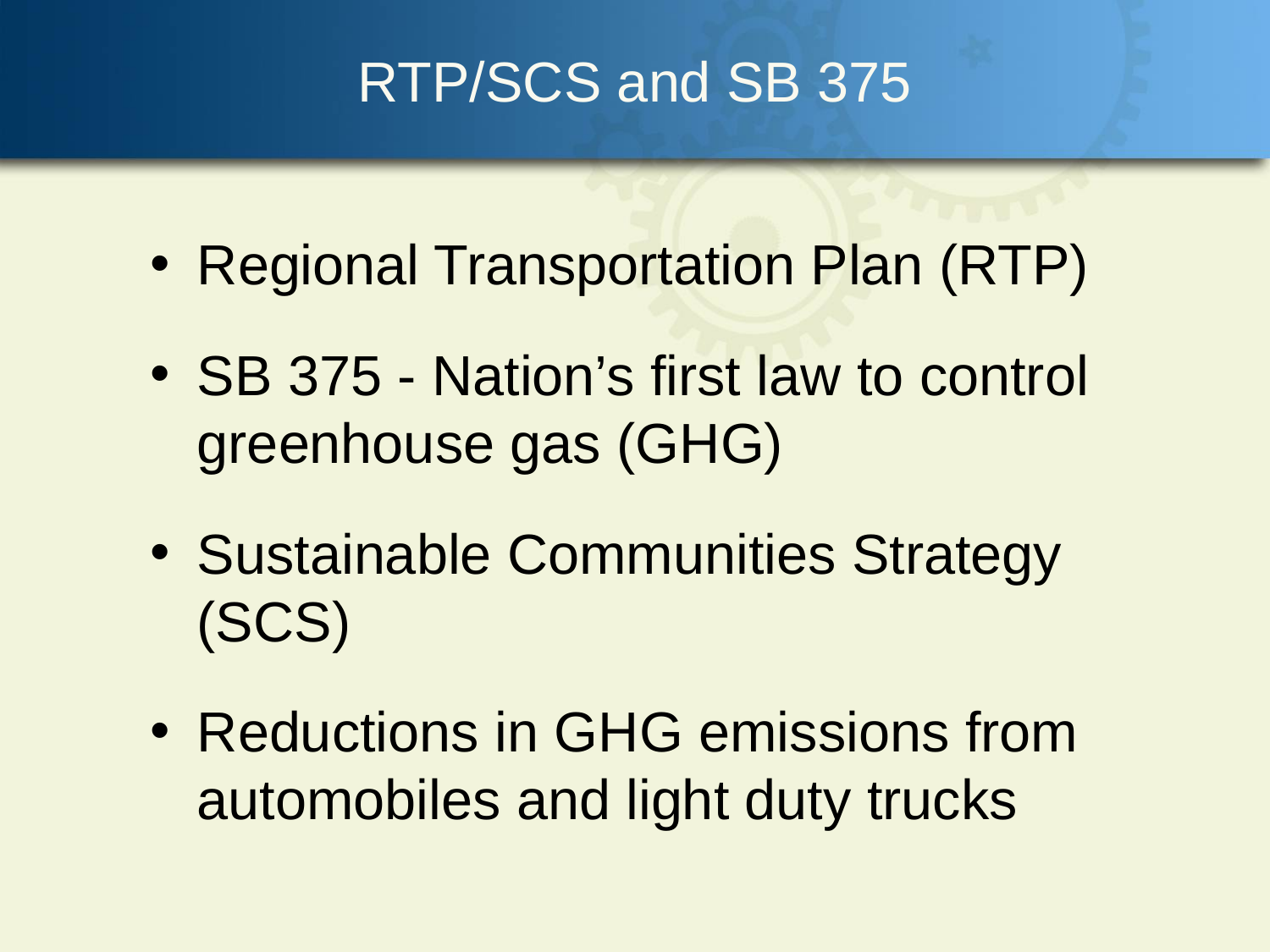

# RTP/SCS and SB 375
Regional Transportation Plan (RTP)
SB 375 - Nation’s first law to control greenhouse gas (GHG)
Sustainable Communities Strategy (SCS)
Reductions in GHG emissions from
automobiles and light duty trucks